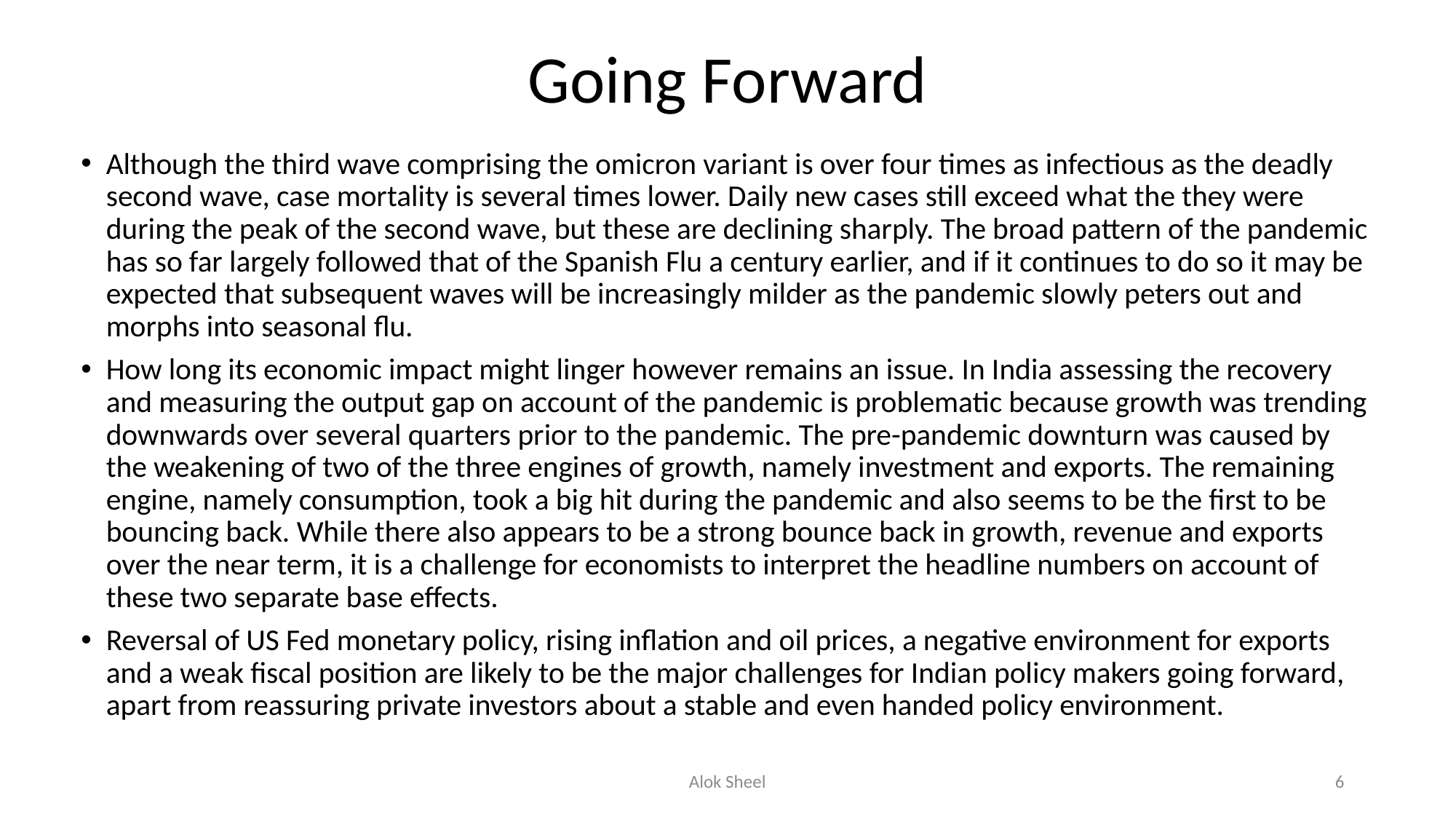

# Going Forward
Although the third wave comprising the omicron variant is over four times as infectious as the deadly second wave, case mortality is several times lower. Daily new cases still exceed what the they were during the peak of the second wave, but these are declining sharply. The broad pattern of the pandemic has so far largely followed that of the Spanish Flu a century earlier, and if it continues to do so it may be expected that subsequent waves will be increasingly milder as the pandemic slowly peters out and morphs into seasonal flu.
How long its economic impact might linger however remains an issue. In India assessing the recovery and measuring the output gap on account of the pandemic is problematic because growth was trending downwards over several quarters prior to the pandemic. The pre-pandemic downturn was caused by the weakening of two of the three engines of growth, namely investment and exports. The remaining engine, namely consumption, took a big hit during the pandemic and also seems to be the first to be bouncing back. While there also appears to be a strong bounce back in growth, revenue and exports over the near term, it is a challenge for economists to interpret the headline numbers on account of these two separate base effects.
Reversal of US Fed monetary policy, rising inflation and oil prices, a negative environment for exports and a weak fiscal position are likely to be the major challenges for Indian policy makers going forward, apart from reassuring private investors about a stable and even handed policy environment.

Alok Sheel
6